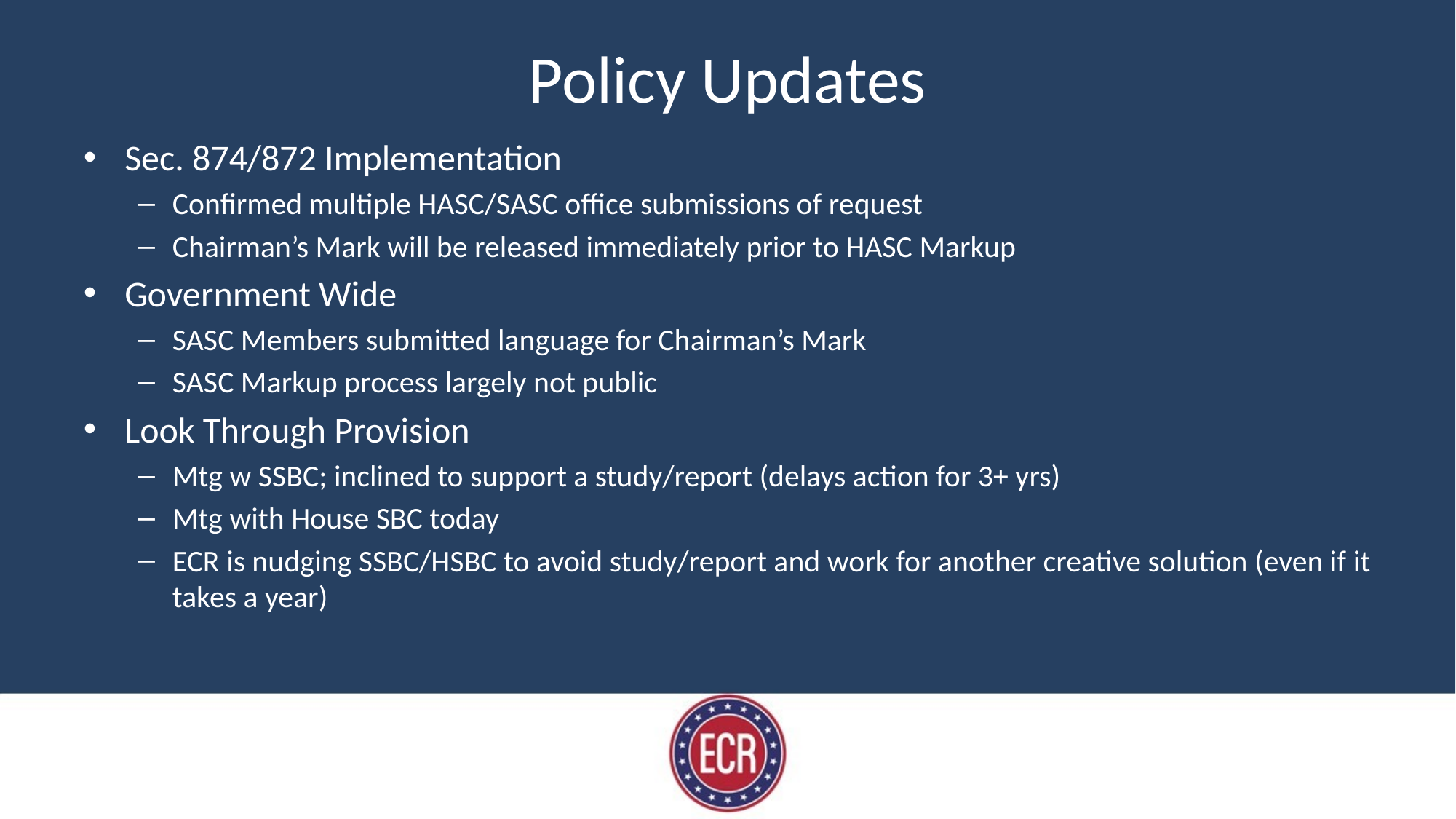

# Policy Updates
Sec. 874/872 Implementation
Confirmed multiple HASC/SASC office submissions of request
Chairman’s Mark will be released immediately prior to HASC Markup
Government Wide
SASC Members submitted language for Chairman’s Mark
SASC Markup process largely not public
Look Through Provision
Mtg w SSBC; inclined to support a study/report (delays action for 3+ yrs)
Mtg with House SBC today
ECR is nudging SSBC/HSBC to avoid study/report and work for another creative solution (even if it takes a year)